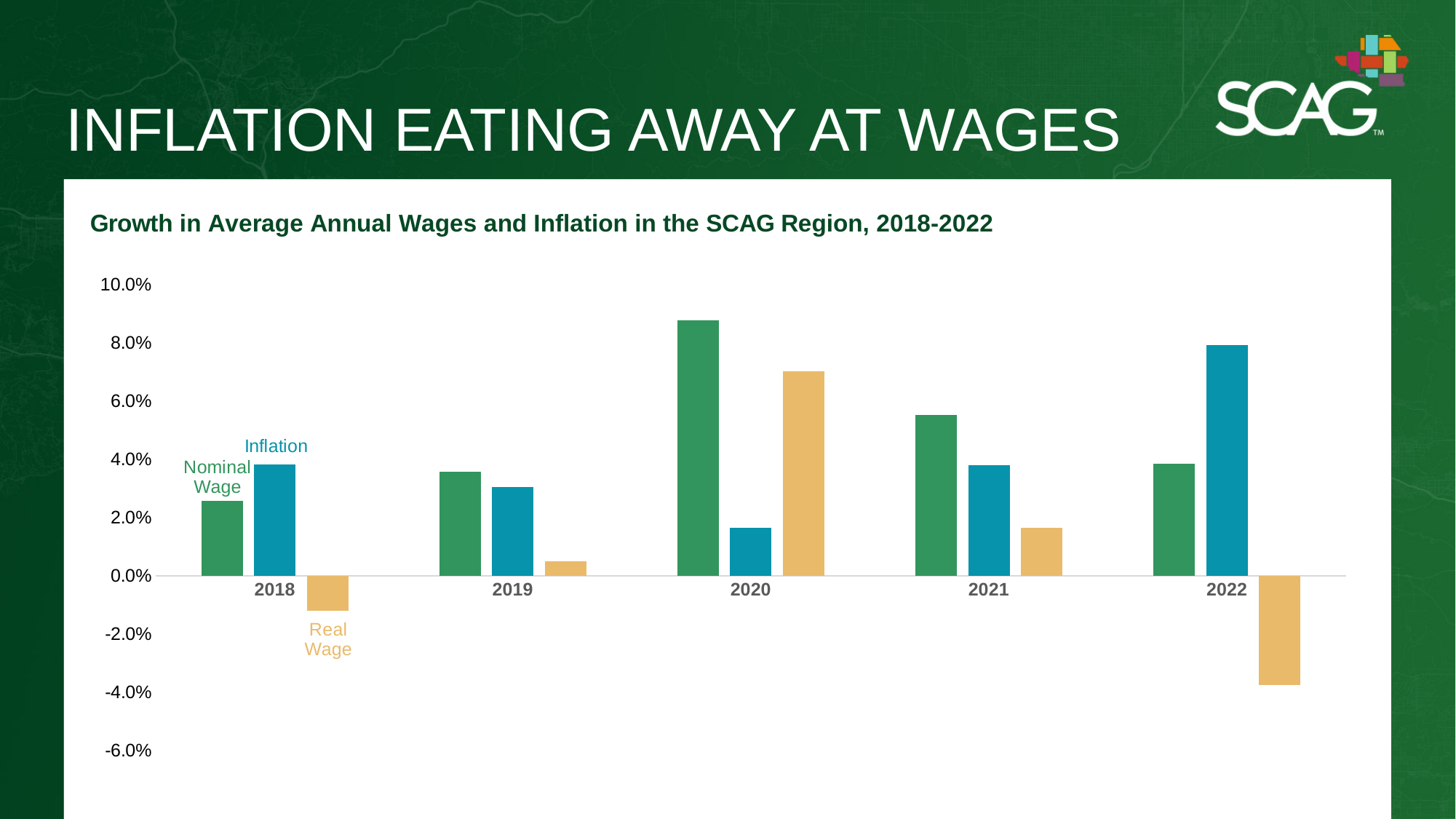

INFLATION EATING AWAY AT WAGES

### Chart:

| Category | Nominal
Wage | Inflation | Real
Wage |
|---|---|---|---|
| 2018 | 0.025716291535577085 | 0.03825136612021862 | -0.012073256047312686 |
| 2019 | 0.0356220383469128 | 0.03045112781954895 | 0.005018103612837388 |
| 2020 | 0.08781114197750028 | 0.016417365924844995 | 0.07024061025137396 |
| 2021 | 0.0551429729361832 | 0.03804737975592243 | 0.01646899121722223 |
| 2022 | 0.03855704463836562 | 0.0791839557399725 | -0.03764595543282512 |